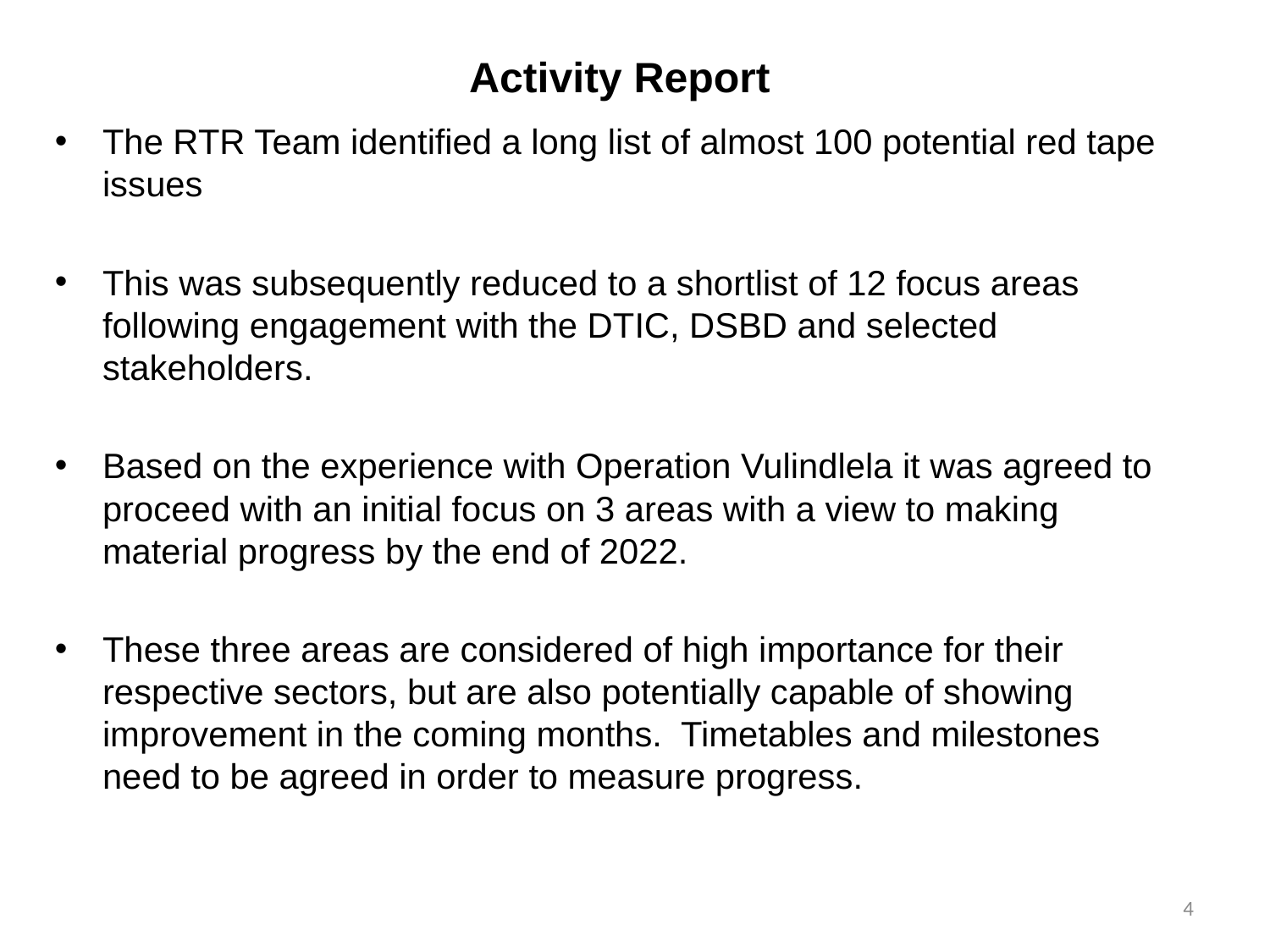

# Activity Report
The RTR Team identified a long list of almost 100 potential red tape issues

This was subsequently reduced to a shortlist of 12 focus areas following engagement with the DTIC, DSBD and selected stakeholders.

Based on the experience with Operation Vulindlela it was agreed to proceed with an initial focus on 3 areas with a view to making material progress by the end of 2022.

These three areas are considered of high importance for their respective sectors, but are also potentially capable of showing improvement in the coming months.  Timetables and milestones need to be agreed in order to measure progress.
4